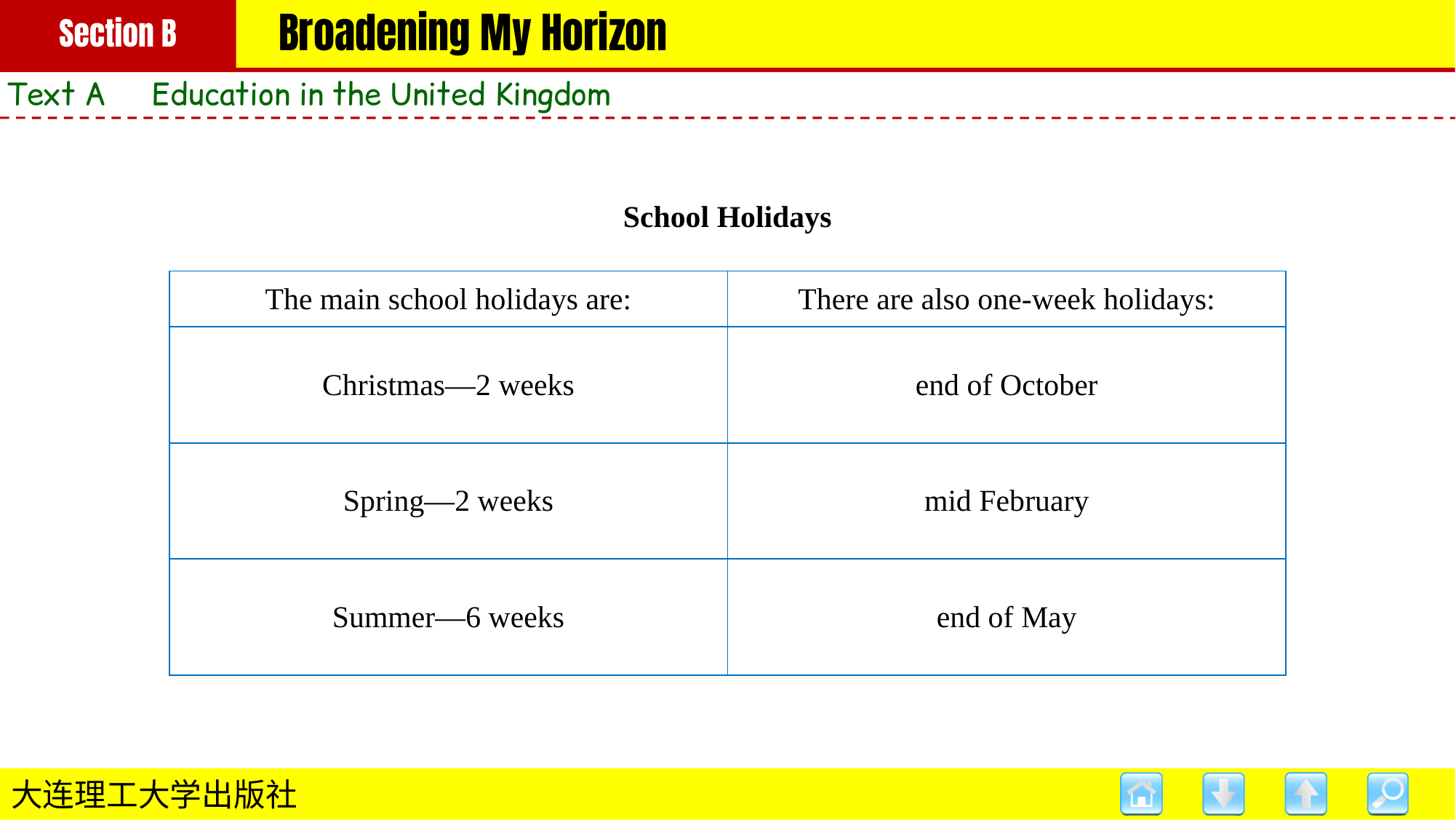

Section B
# Broadening My Horizon
Text A　Education in the United Kingdom
School Holidays
| The main school holidays are: | There are also one-week holidays: |
| --- | --- |
| Christmas—2 weeks | end of October |
| Spring—2 weeks | mid February |
| Summer—6 weeks | end of May |